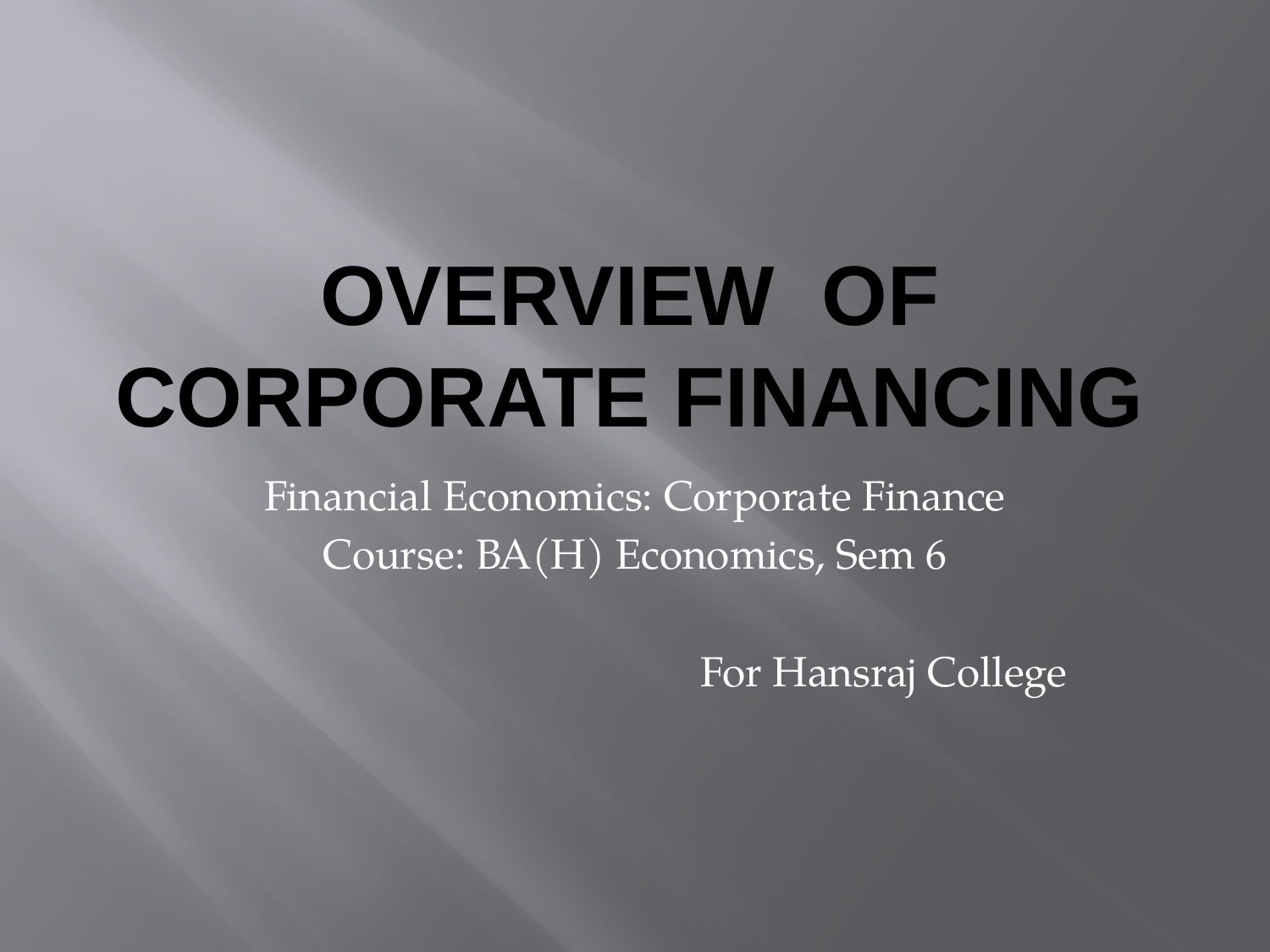

# Overview  of Corporate Financing
Financial Economics: Corporate Finance
Course: BA(H) Economics, Sem 6

For Hansraj College